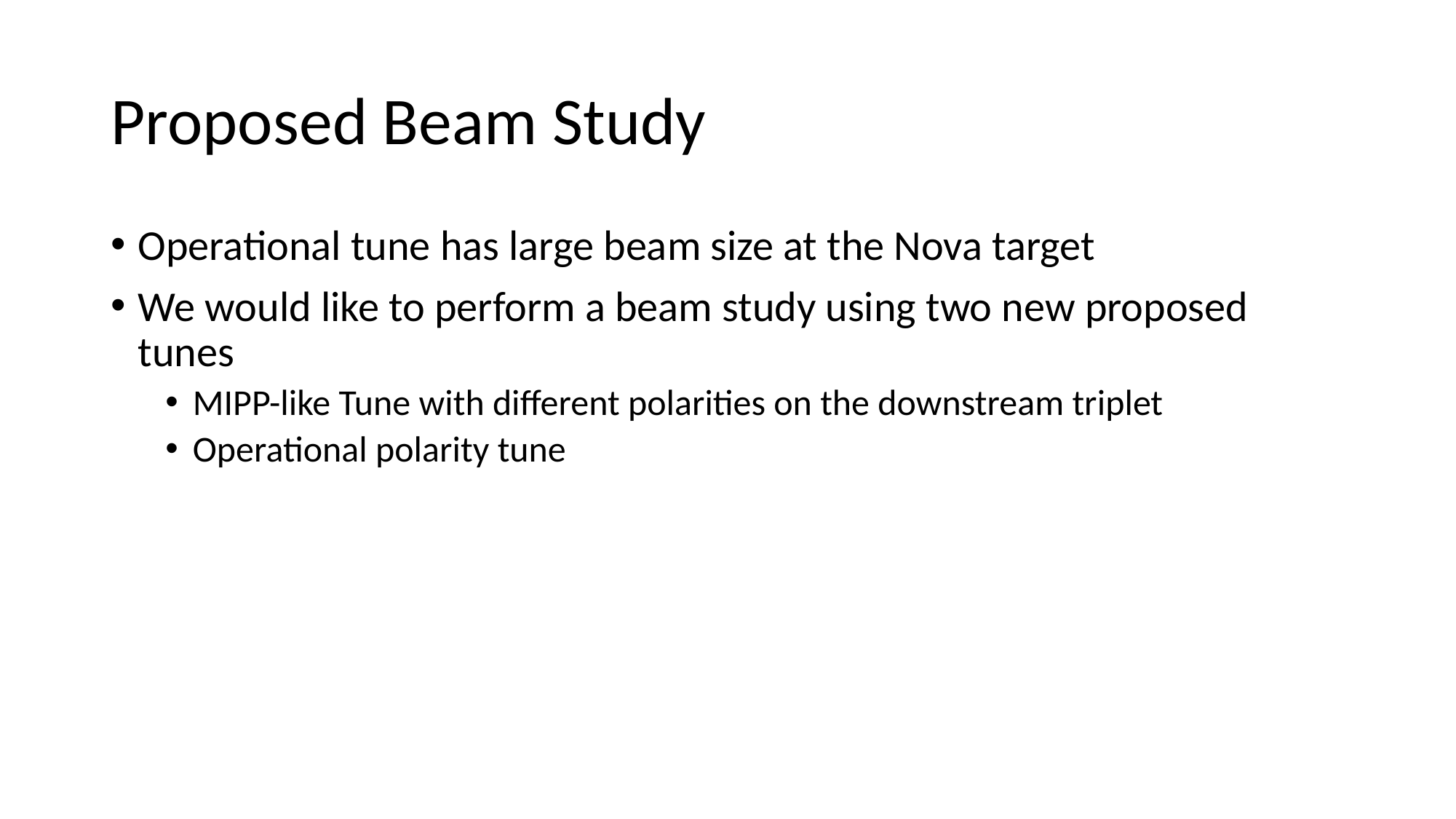

# Proposed Beam Study
Operational tune has large beam size at the Nova target
We would like to perform a beam study using two new proposed tunes
MIPP-like Tune with different polarities on the downstream triplet
Operational polarity tune